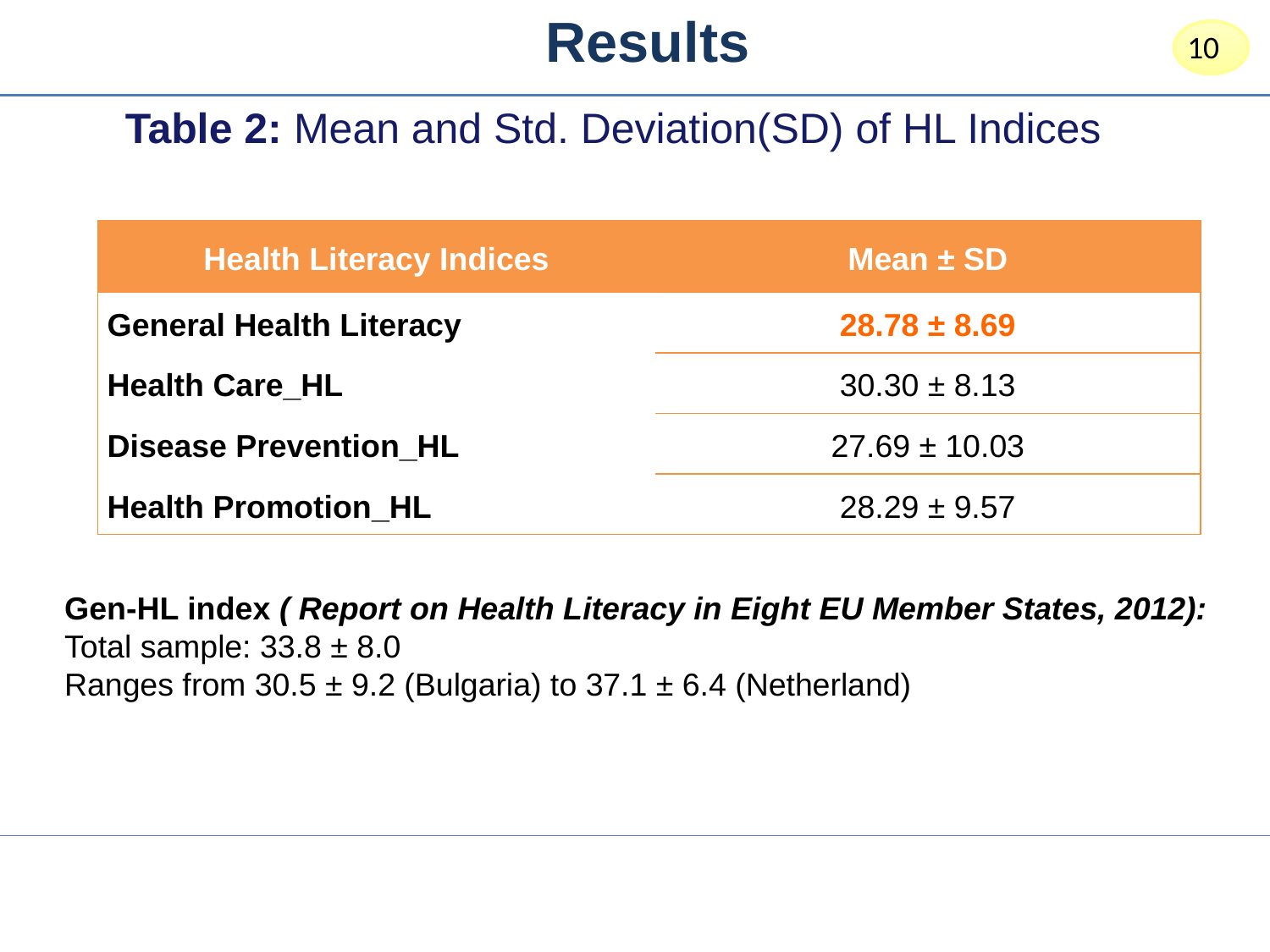

Results
10
Table 2: Mean and Std. Deviation(SD) of HL Indices
| Health Literacy Indices | Mean ± SD |
| --- | --- |
| General Health Literacy | 28.78 ± 8.69 |
| Health Care\_HL | 30.30 ± 8.13 |
| Disease Prevention\_HL | 27.69 ± 10.03 |
| Health Promotion\_HL | 28.29 ± 9.57 |
Gen-HL index ( Report on Health Literacy in Eight EU Member States, 2012):
Total sample: 33.8 ± 8.0
Ranges from 30.5 ± 9.2 (Bulgaria) to 37.1 ± 6.4 (Netherland)